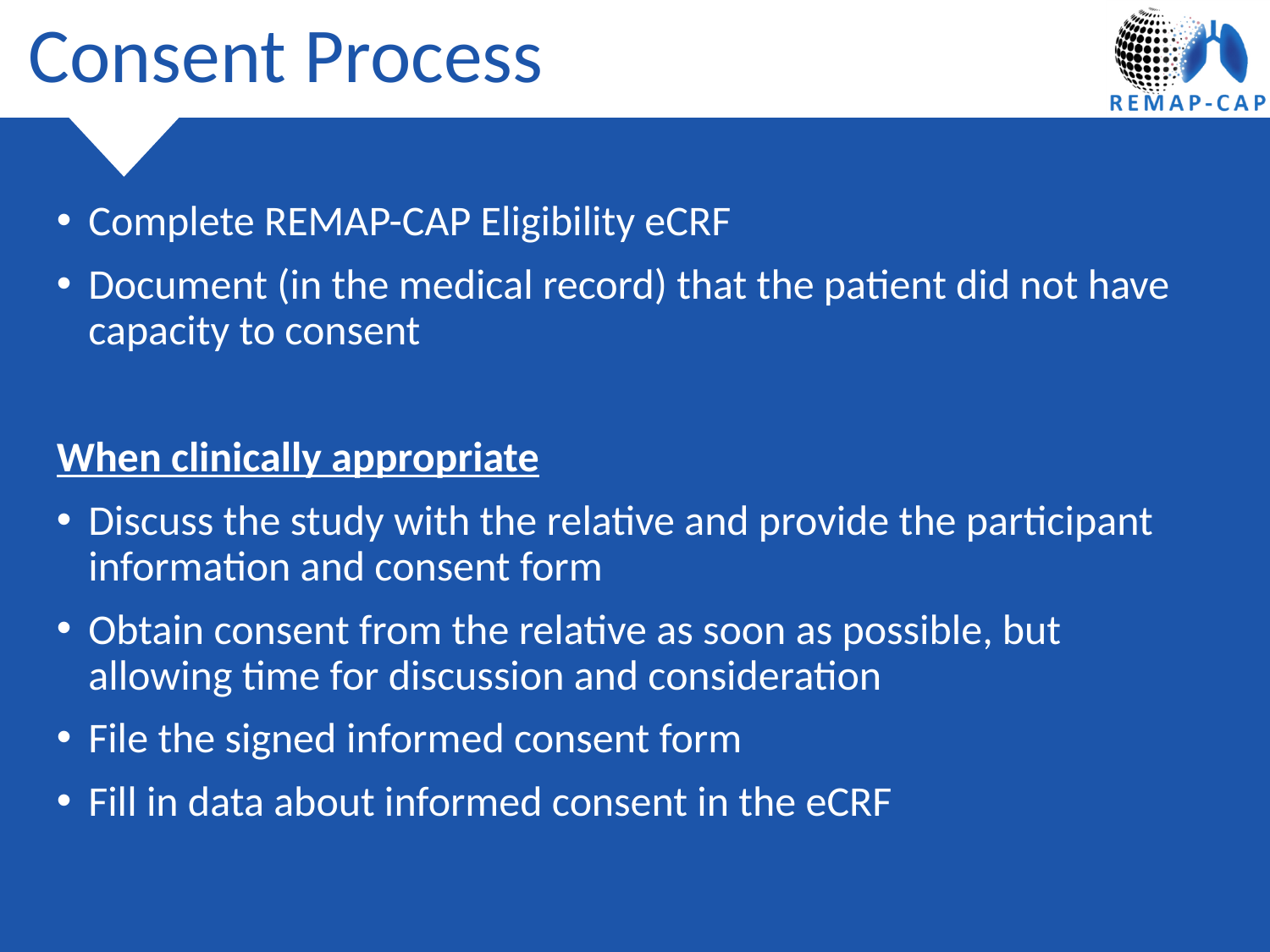

# Consent Process
Complete REMAP-CAP Eligibility eCRF
Document (in the medical record) that the patient did not have capacity to consent

When clinically appropriate
Discuss the study with the relative and provide the participant information and consent form
Obtain consent from the relative as soon as possible, but allowing time for discussion and consideration
File the signed informed consent form
Fill in data about informed consent in the eCRF